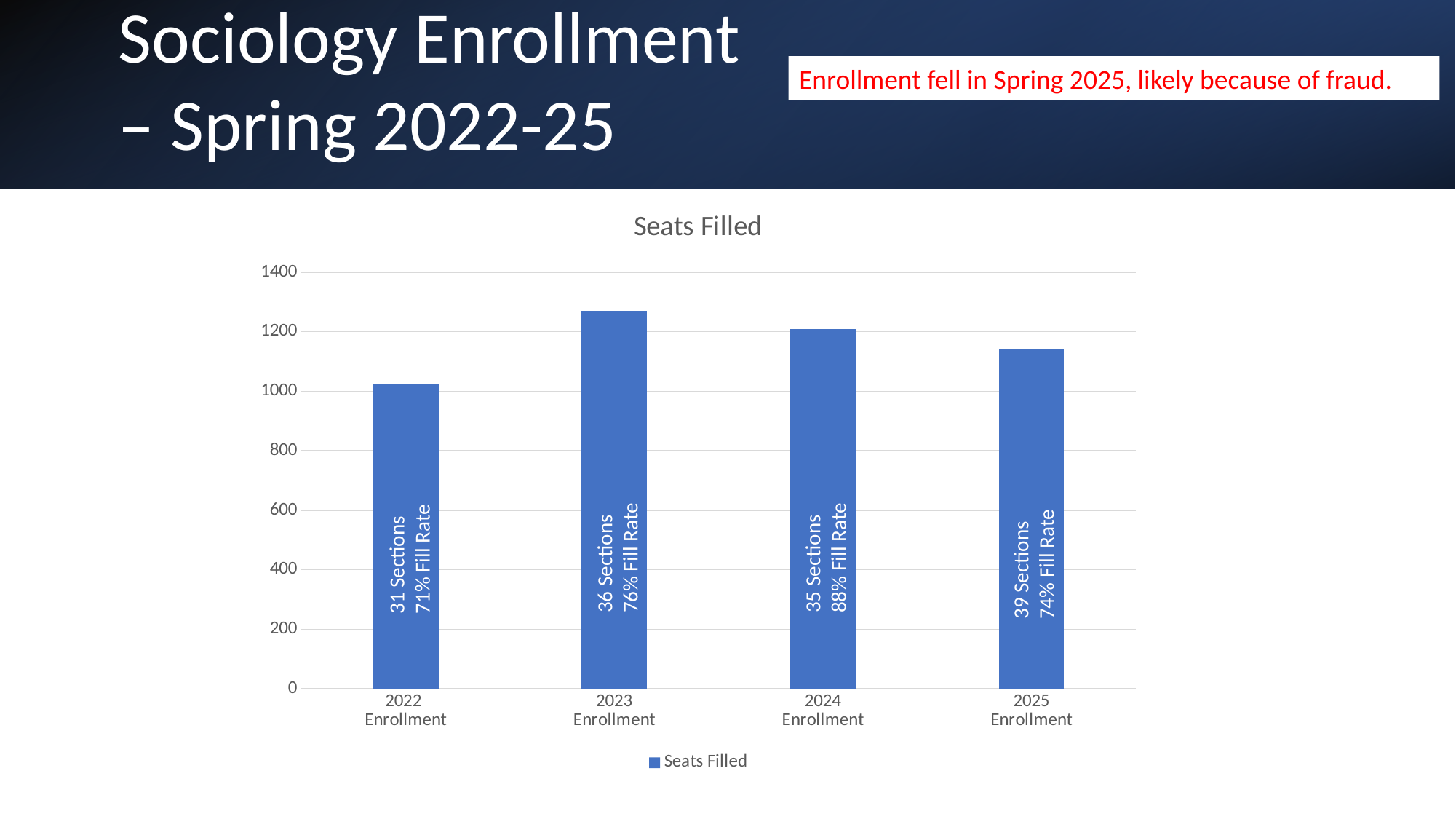

Sociology Enrollment – Spring 2022-25
Enrollment fell in Spring 2025, likely because of fraud.

### Chart:

| Category | Seats Filled |
|---|---|
| 2022
Enrollment | 1022.0 |
| 2023
Enrollment | 1270.0 |
| 2024
Enrollment | 1209.0 |
| 2025
Enrollment | 1140.0 |
35 Sections
88% Fill Rate
36 Sections
76% Fill Rate
31 Sections
71% Fill Rate
39 Sections
74% Fill Rate